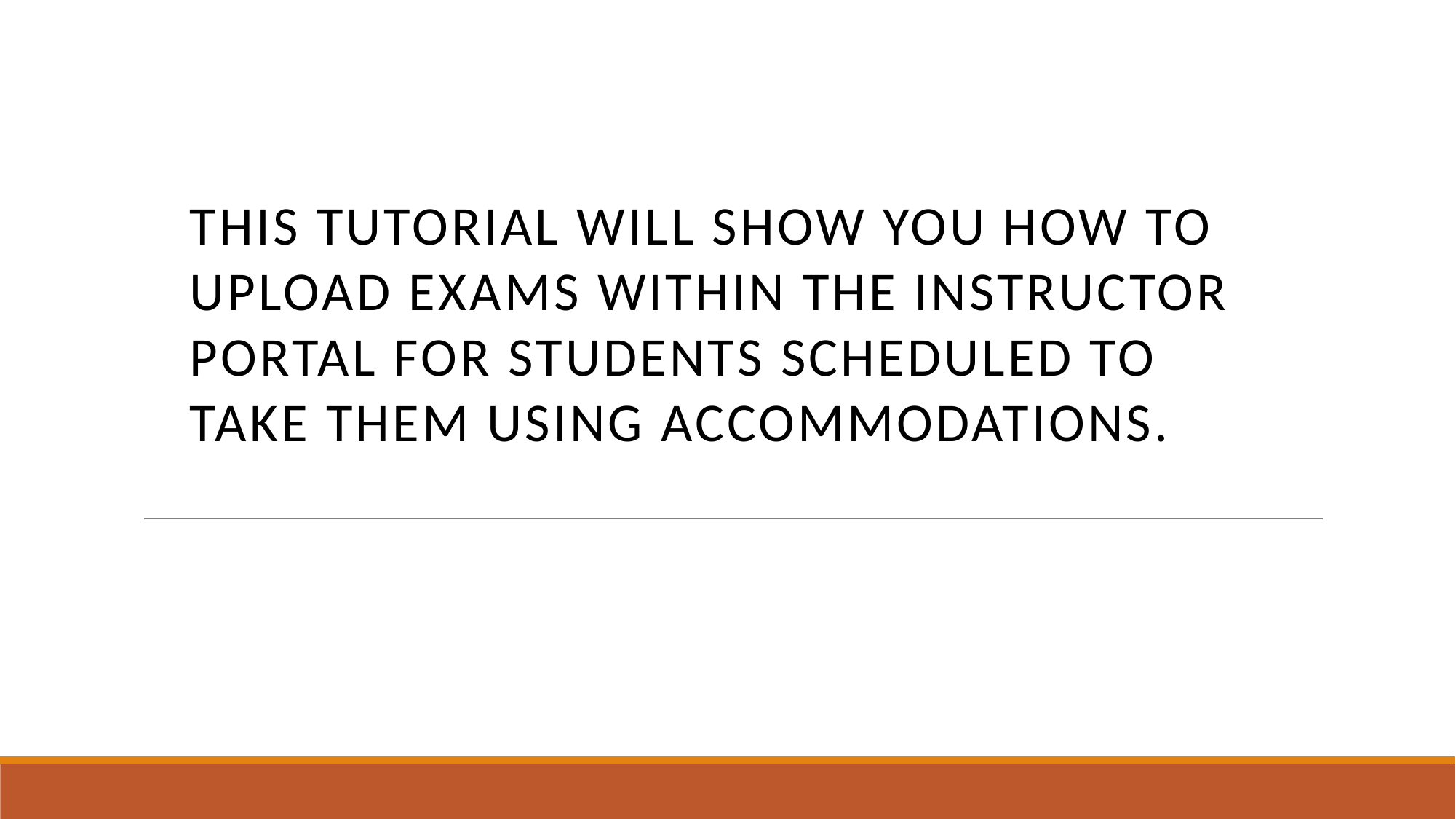

This tutorial will show you how to Upload exams within the instructor portal for students scheduled to take them using accommodations.